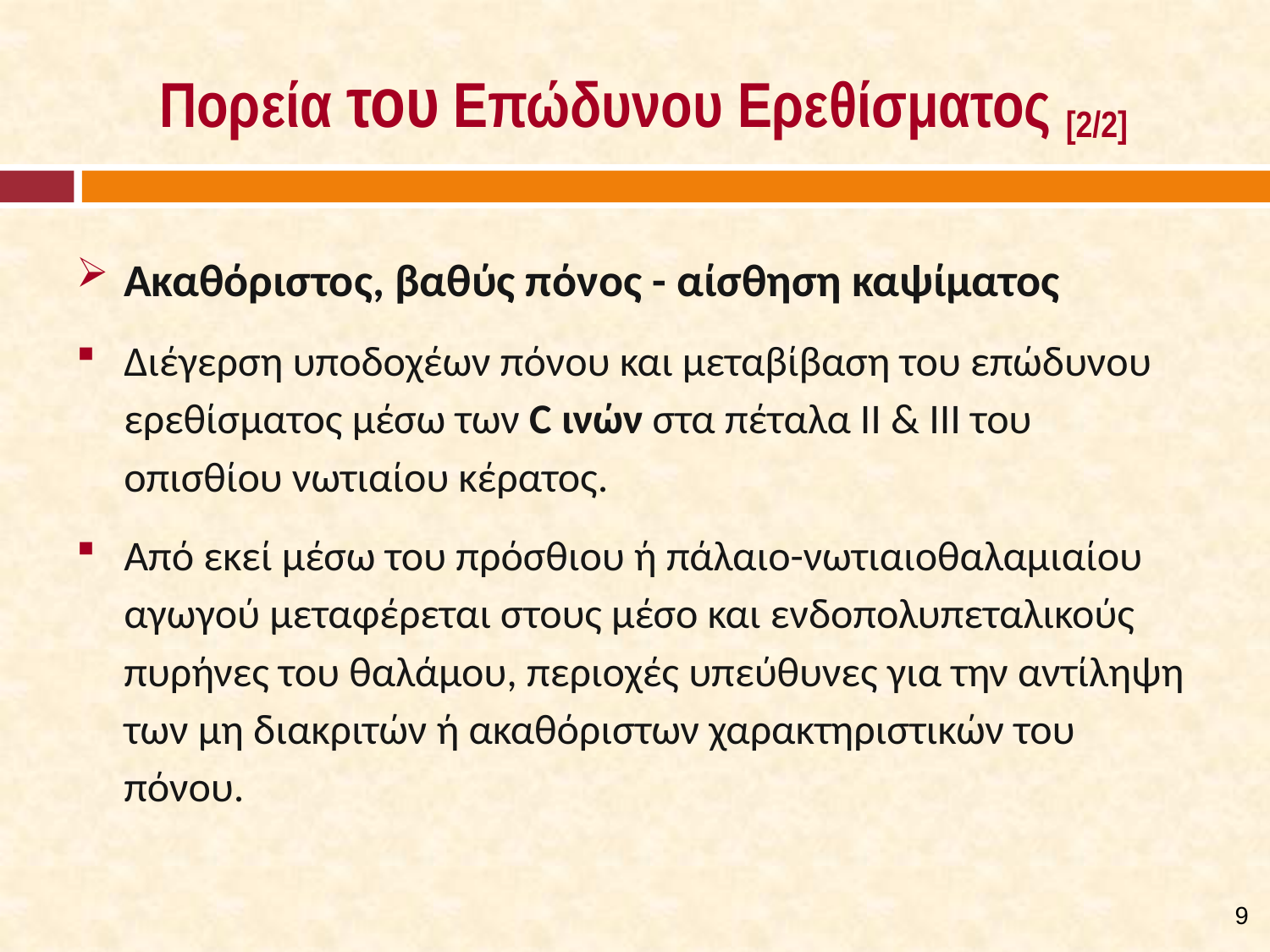

# Πορεία του Επώδυνου Ερεθίσματος [2/2]
Ακαθόριστος, βαθύς πόνος - αίσθηση καψίματος
Διέγερση υποδοχέων πόνου και μεταβίβαση του επώδυνου ερεθίσματος μέσω των C ινών στα πέταλα ΙΙ & ΙΙΙ του οπισθίου νωτιαίου κέρατος.
Από εκεί μέσω του πρόσθιου ή πάλαιο-νωτιαιοθαλαμιαίου αγωγού μεταφέρεται στους μέσο και ενδοπολυπεταλικούς πυρήνες του θαλάμου, περιοχές υπεύθυνες για την αντίληψη των μη διακριτών ή ακαθόριστων χαρακτηριστικών του πόνου.
9